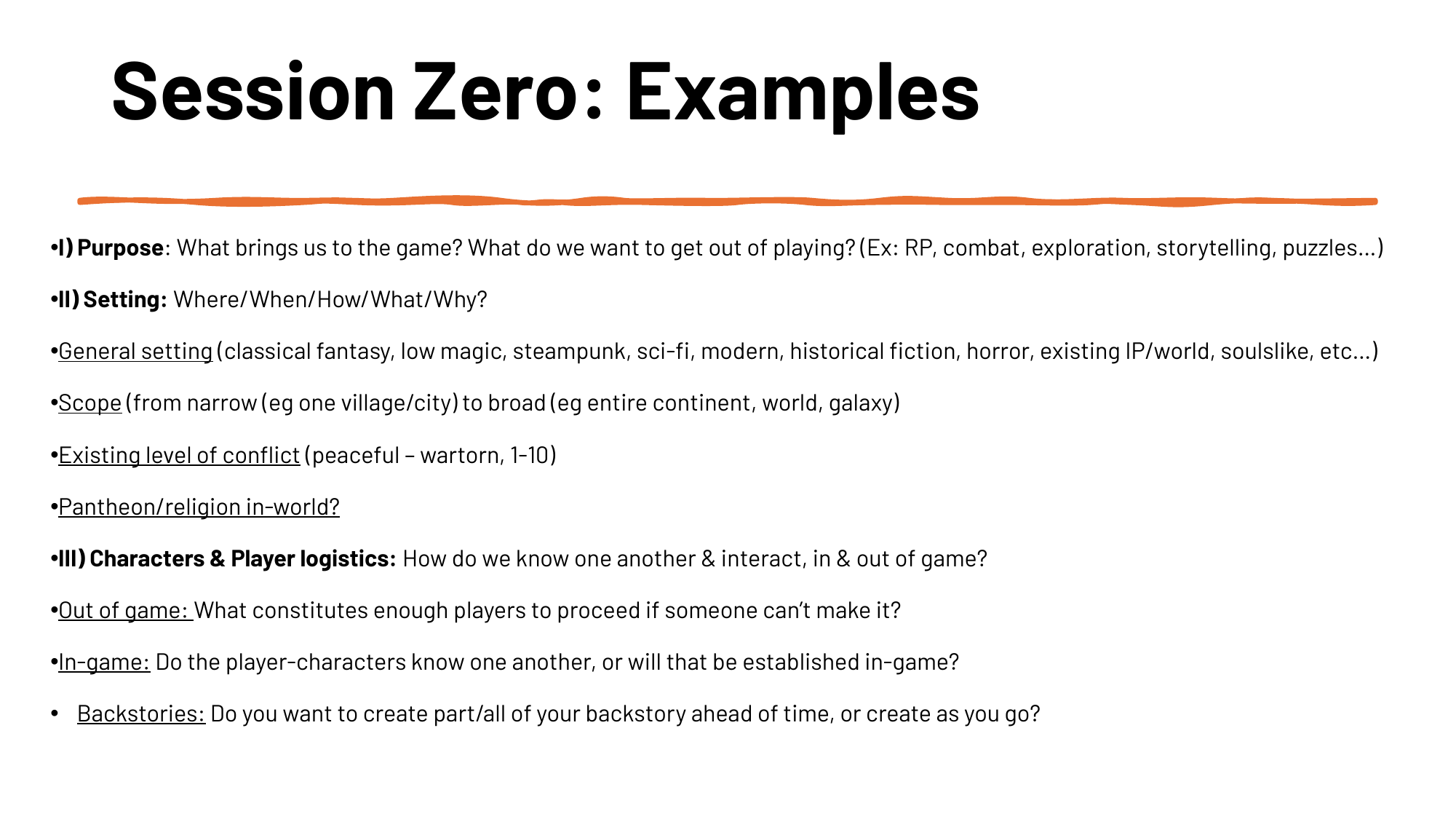

# Session Zero: Examples

I) Purpose: What brings us to the game? What do we want to get out of playing? (Ex: RP, combat, exploration, storytelling, puzzles…)
II) Setting: Where/When/How/What/Why?
General setting (classical fantasy, low magic, steampunk, sci-fi, modern, historical fiction, horror, existing IP/world, soulslike, etc…)
Scope (from narrow (eg one village/city) to broad (eg entire continent, world, galaxy)
Existing level of conflict (peaceful – wartorn, 1-10)
Pantheon/religion in-world?
III) Characters & Player logistics: How do we know one another & interact, in & out of game?
Out of game: What constitutes enough players to proceed if someone can’t make it?
In-game: Do the player-characters know one another, or will that be established in-game?
Backstories: Do you want to create part/all of your backstory ahead of time, or create as you go?